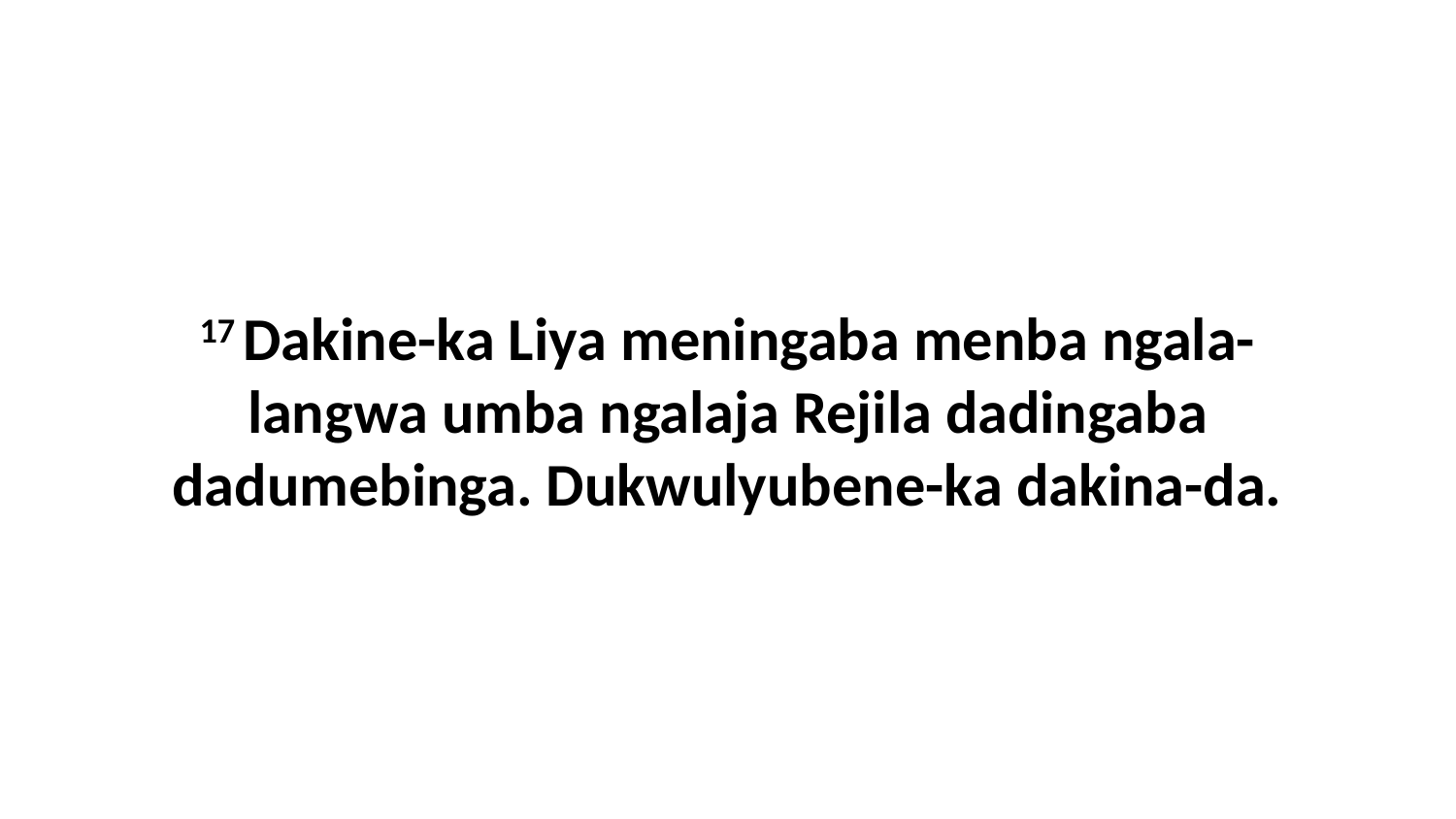

17 Dakine-ka Liya meningaba menba ngala-langwa umba ngalaja Rejila dadingaba dadumebinga. Dukwulyubene-ka dakina-da.